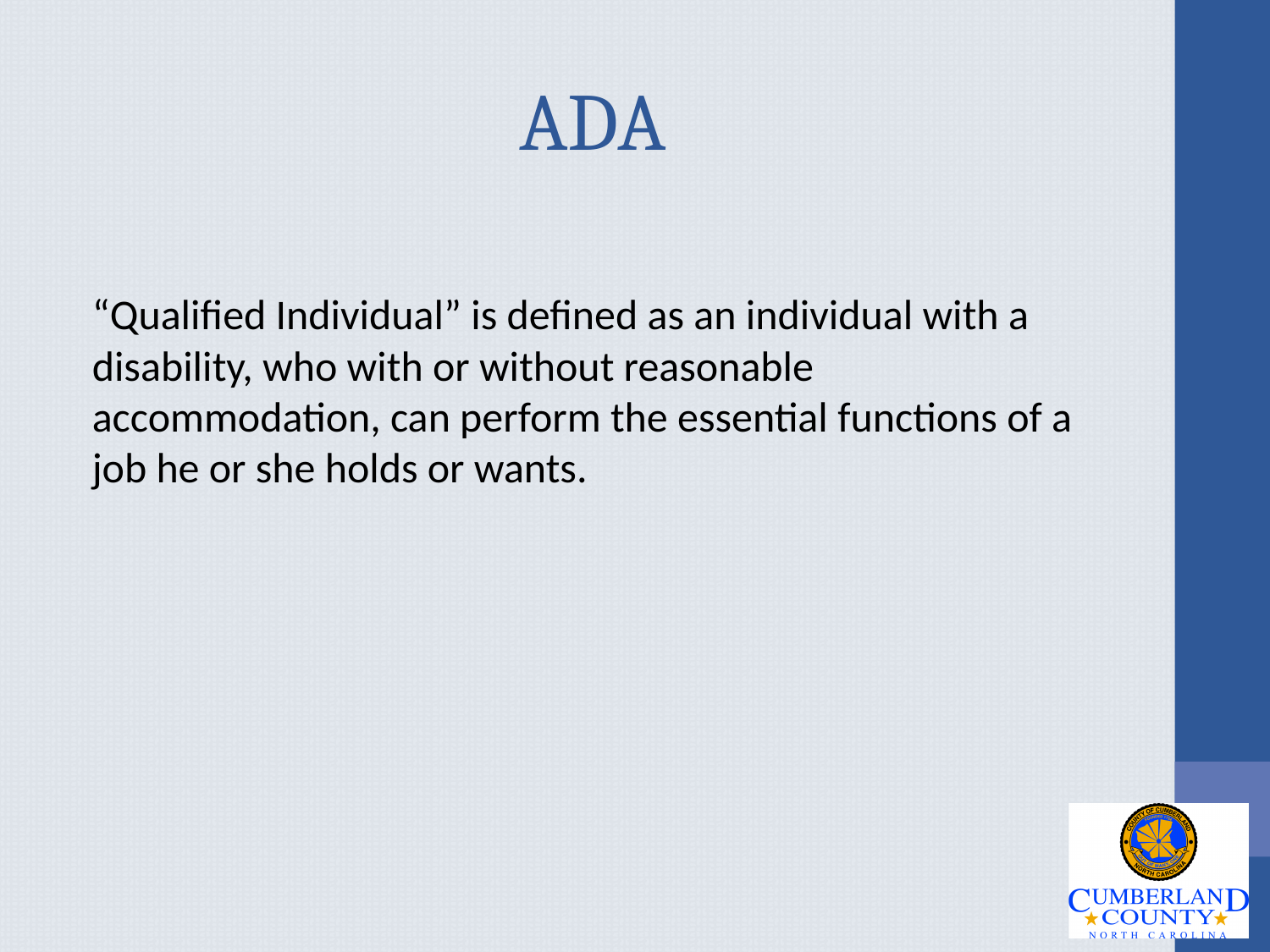

# ADA

“Qualified Individual” is defined as an individual with a disability, who with or without reasonable accommodation, can perform the essential functions of a job he or she holds or wants.